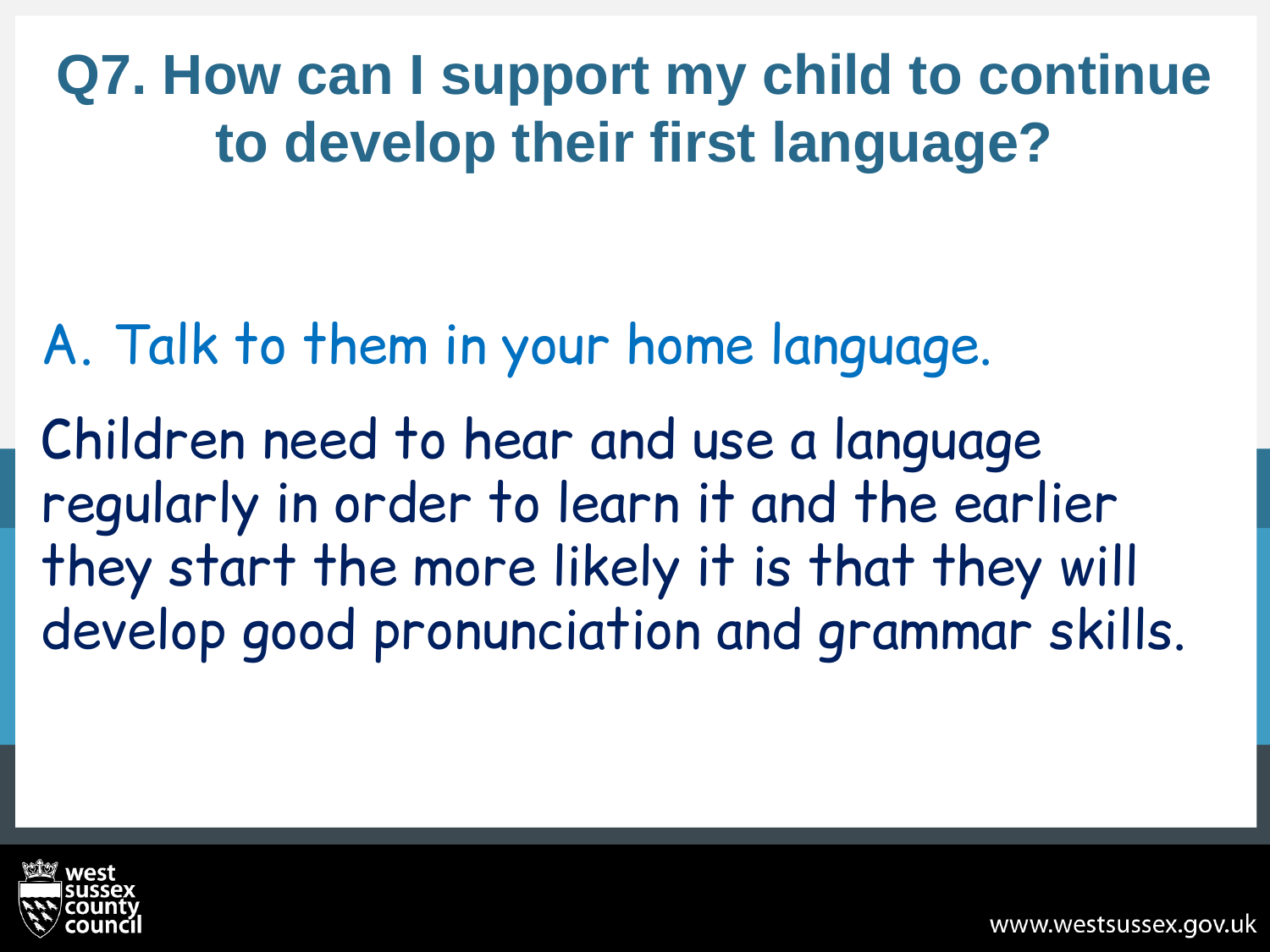

# Q7. How can I support my child to continue to develop their first language?
Talk to them in your home language.
Children need to hear and use a language regularly in order to learn it and the earlier they start the more likely it is that they will develop good pronunciation and grammar skills.